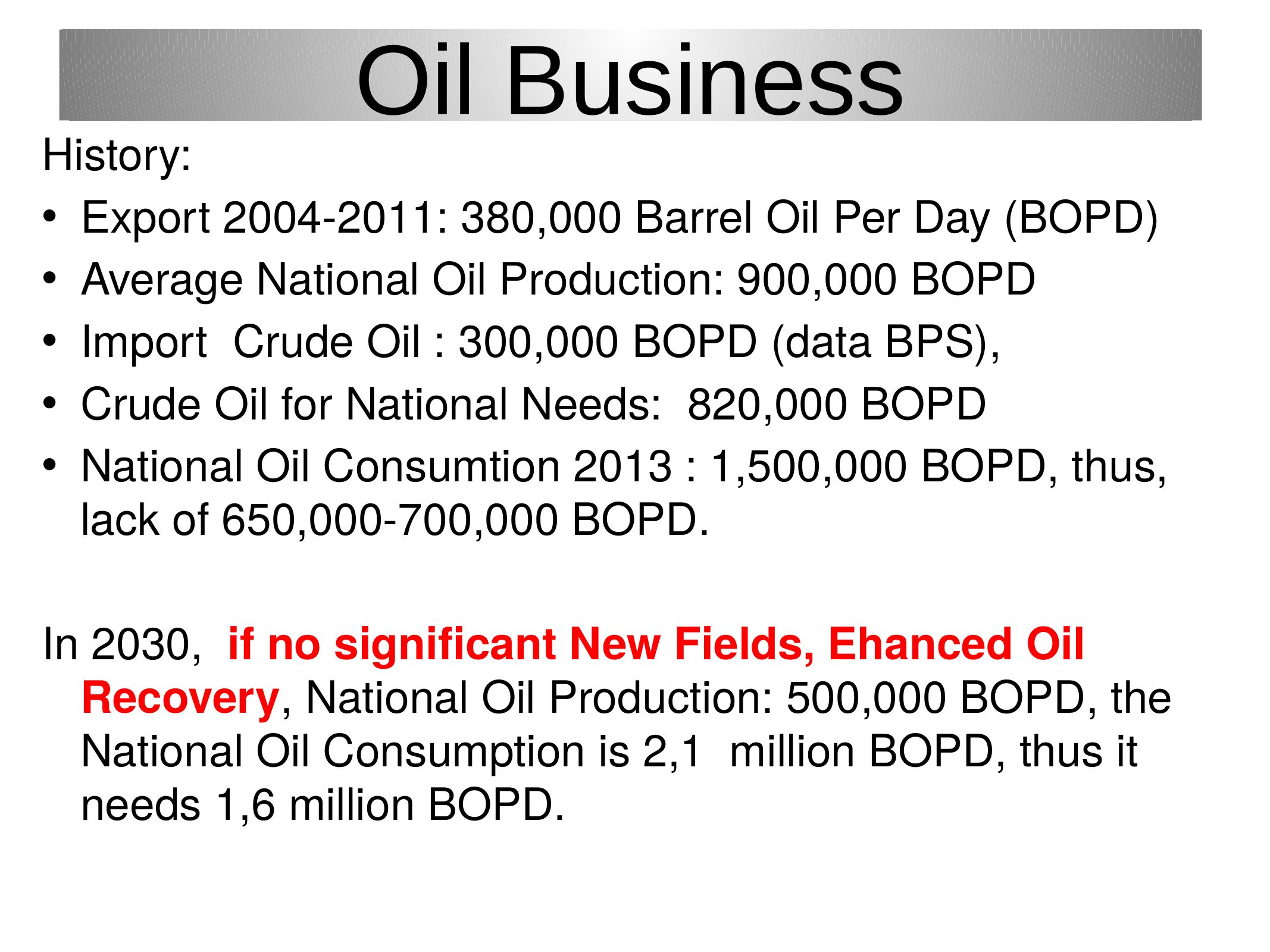

# Oil Business
History:
Export 2004-2011: 380,000 Barrel Oil Per Day (BOPD)
Average National Oil Production: 900,000 BOPD
Import  Crude Oil : 300,000 BOPD (data BPS),
Crude Oil for National Needs:  820,000 BOPD
National Oil Consumtion 2013 : 1,500,000 BOPD, thus, lack of 650,000-700,000 BOPD.

In 2030,  if no significant New Fields, Ehanced Oil Recovery, National Oil Production: 500,000 BOPD, the National Oil Consumption is 2,1  million BOPD, thus it needs 1,6 million BOPD.